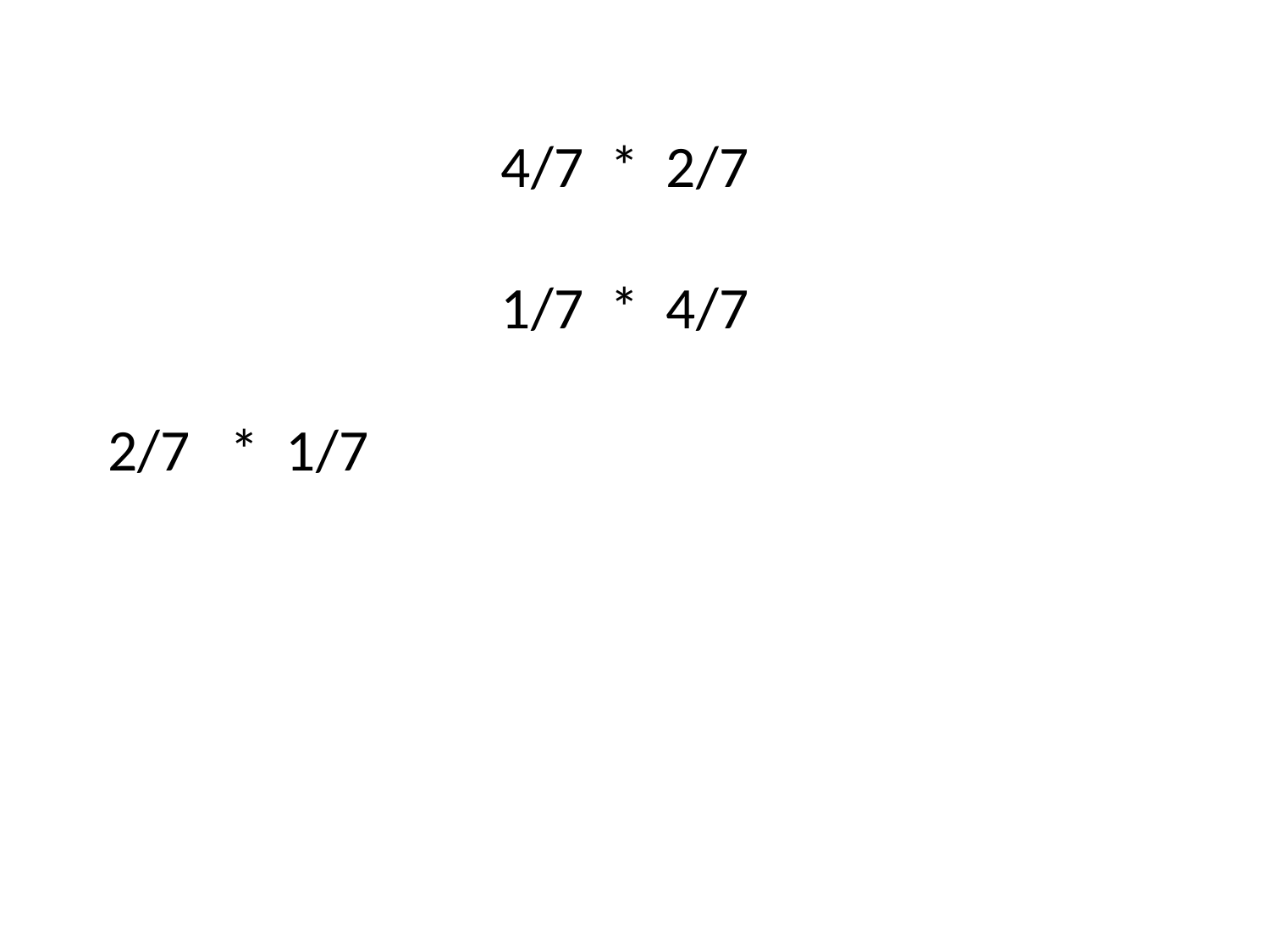

# 4/7  *  2/7 1/7  *  4/7 2/7   *  1/7